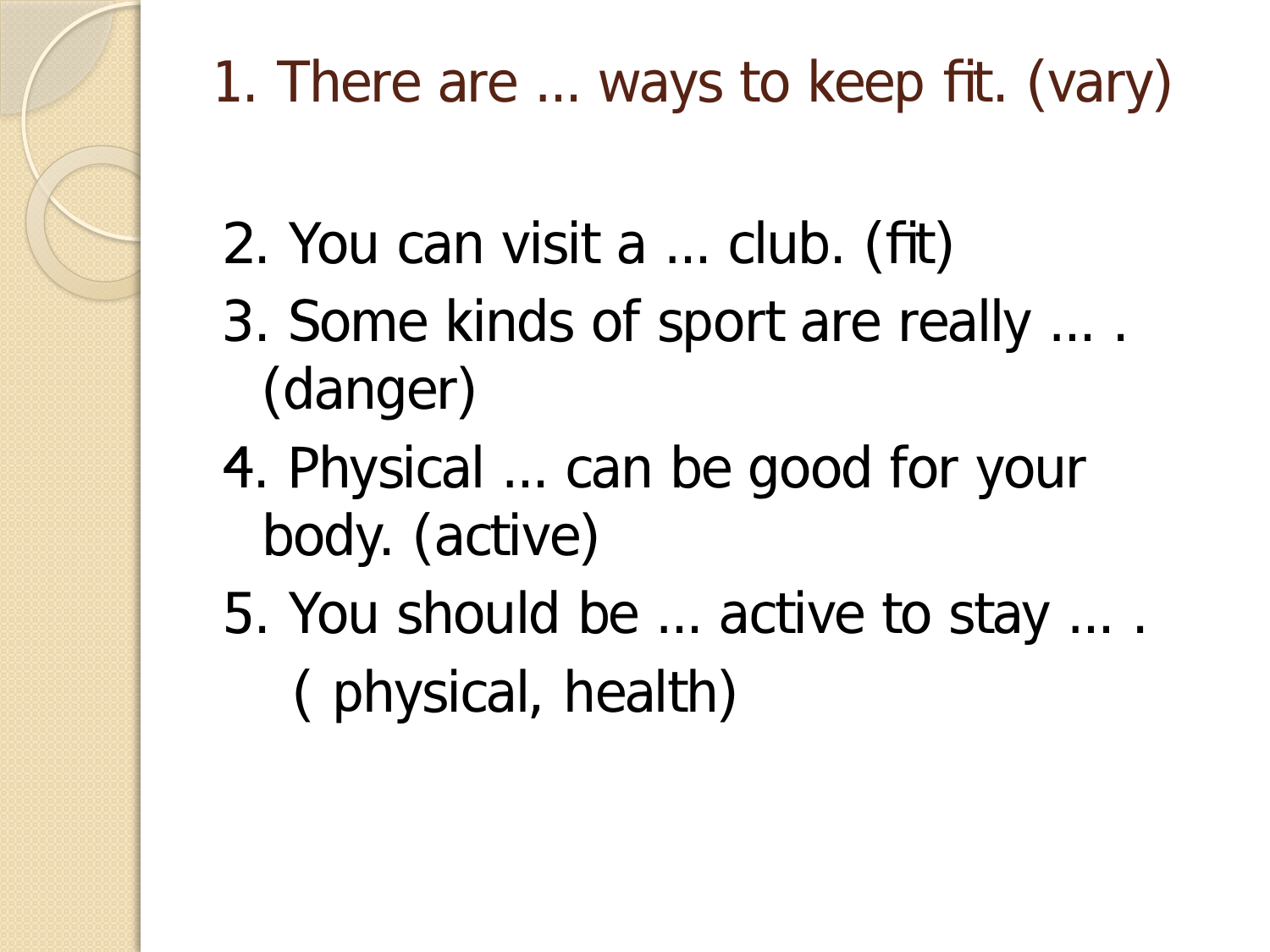

# 1. There are … ways to keep fit. (vary)
2. You can visit a … club. (fit)
3. Some kinds of sport are really … . (danger)
4. Physical … can be good for your body. (active)
5. You should be … active to stay … .
    ( physical, health)